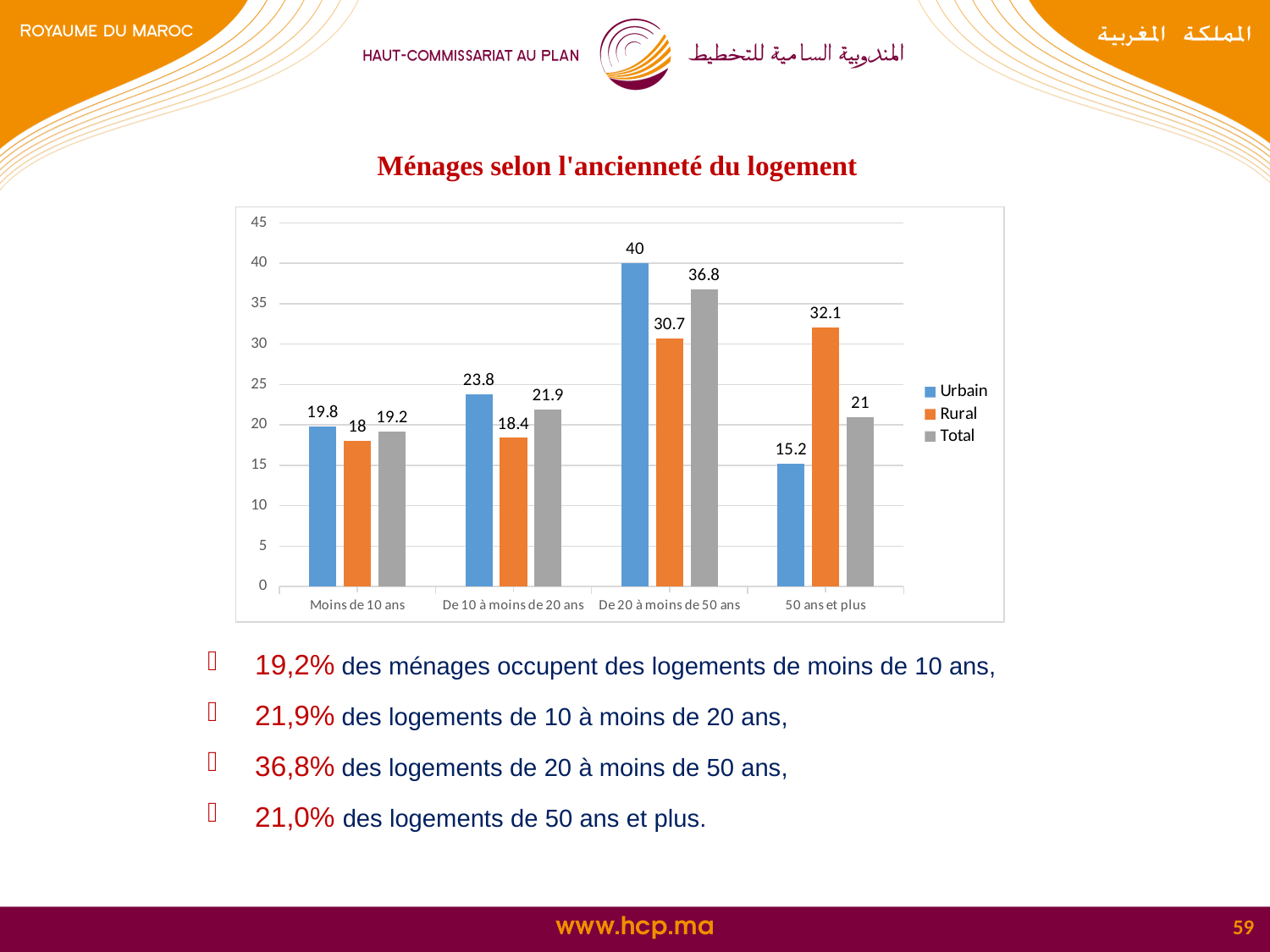

Ménages selon l'ancienneté du logement

### Chart

| Category | Urbain | Rural | Total |
|---|---|---|---|
| Moins de 10 ans | 19.8 | 18.0 | 19.2 |
| De 10 à moins de 20 ans | 23.8 | 18.4 | 21.9 |
| De 20 à moins de 50 ans | 40.0 | 30.7 | 36.800000000000004 |
| 50 ans et plus | 15.2 | 32.1 | 21.0 |
19,2% des ménages occupent des logements de moins de 10 ans,
21,9% des logements de 10 à moins de 20 ans,
36,8% des logements de 20 à moins de 50 ans,
21,0% des logements de 50 ans et plus.
59